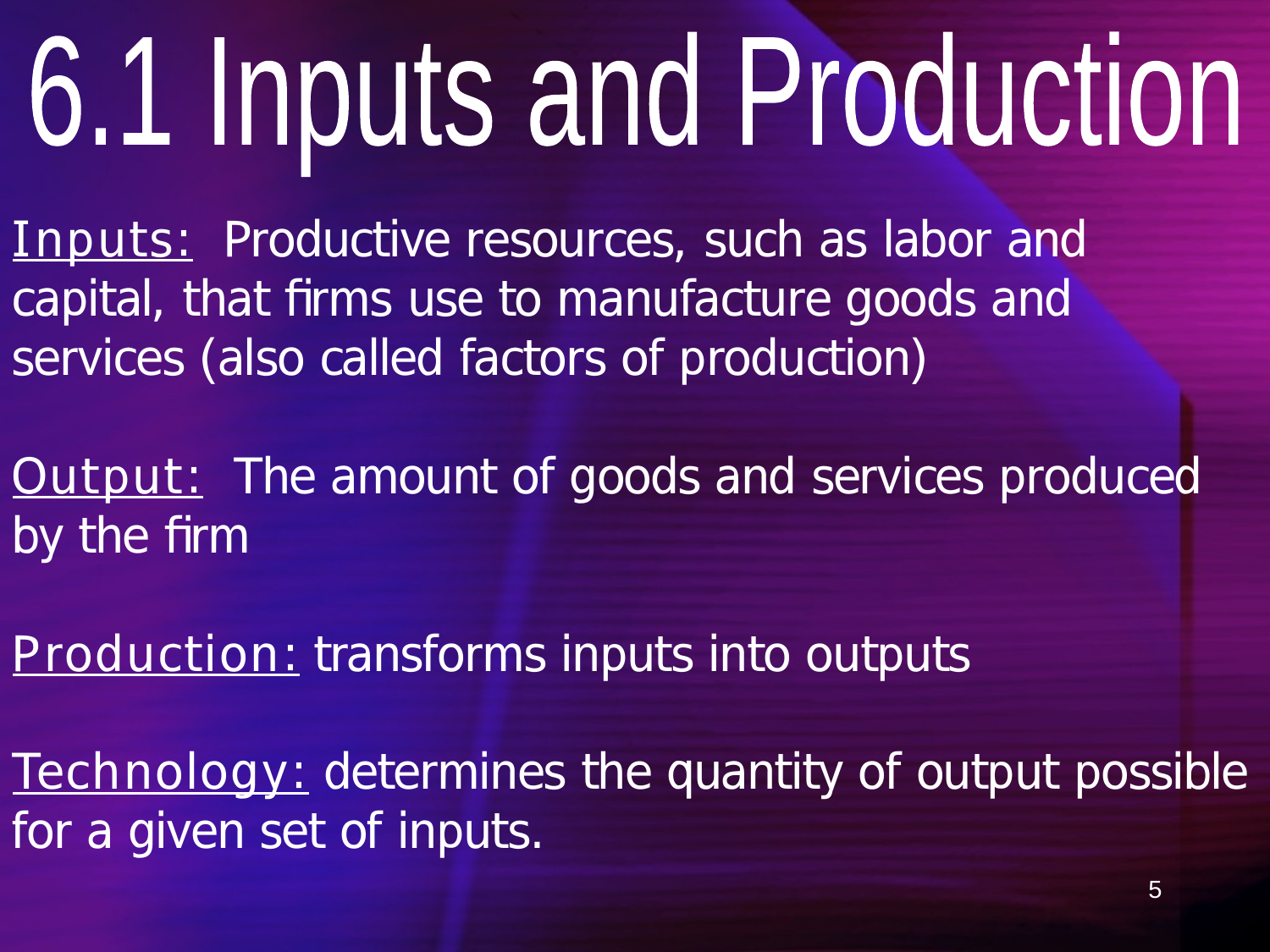

6.1 Inputs and Production
Inputs:  Productive resources, such as labor and capital, that firms use to manufacture goods and services (also called factors of production)

Output:  The amount of goods and services produced by the firm

Production: transforms inputs into outputs

Technology: determines the quantity of output possible for a given set of inputs.

5